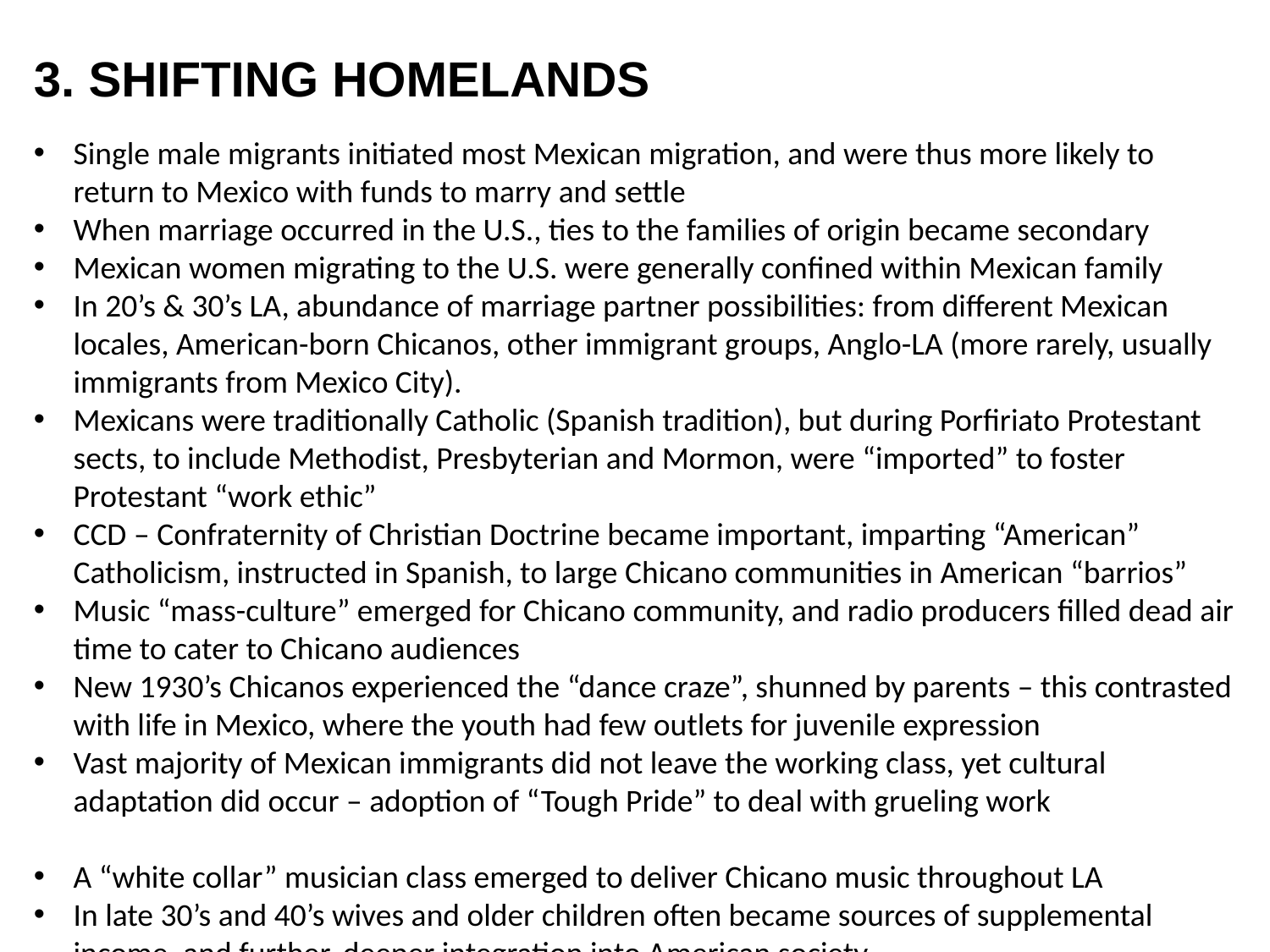

3. SHIFTING HOMELANDS

Single male migrants initiated most Mexican migration, and were thus more likely to return to Mexico with funds to marry and settle
When marriage occurred in the U.S., ties to the families of origin became secondary
Mexican women migrating to the U.S. were generally confined within Mexican family
In 20’s & 30’s LA, abundance of marriage partner possibilities: from different Mexican locales, American-born Chicanos, other immigrant groups, Anglo-LA (more rarely, usually immigrants from Mexico City).
Mexicans were traditionally Catholic (Spanish tradition), but during Porfiriato Protestant sects, to include Methodist, Presbyterian and Mormon, were “imported” to foster Protestant “work ethic”
CCD – Confraternity of Christian Doctrine became important, imparting “American” Catholicism, instructed in Spanish, to large Chicano communities in American “barrios”
Music “mass-culture” emerged for Chicano community, and radio producers filled dead air time to cater to Chicano audiences
New 1930’s Chicanos experienced the “dance craze”, shunned by parents – this contrasted with life in Mexico, where the youth had few outlets for juvenile expression
Vast majority of Mexican immigrants did not leave the working class, yet cultural adaptation did occur – adoption of “Tough Pride” to deal with grueling work
A “white collar” musician class emerged to deliver Chicano music throughout LA
In late 30’s and 40’s wives and older children often became sources of supplemental income, and further, deeper integration into American society

6